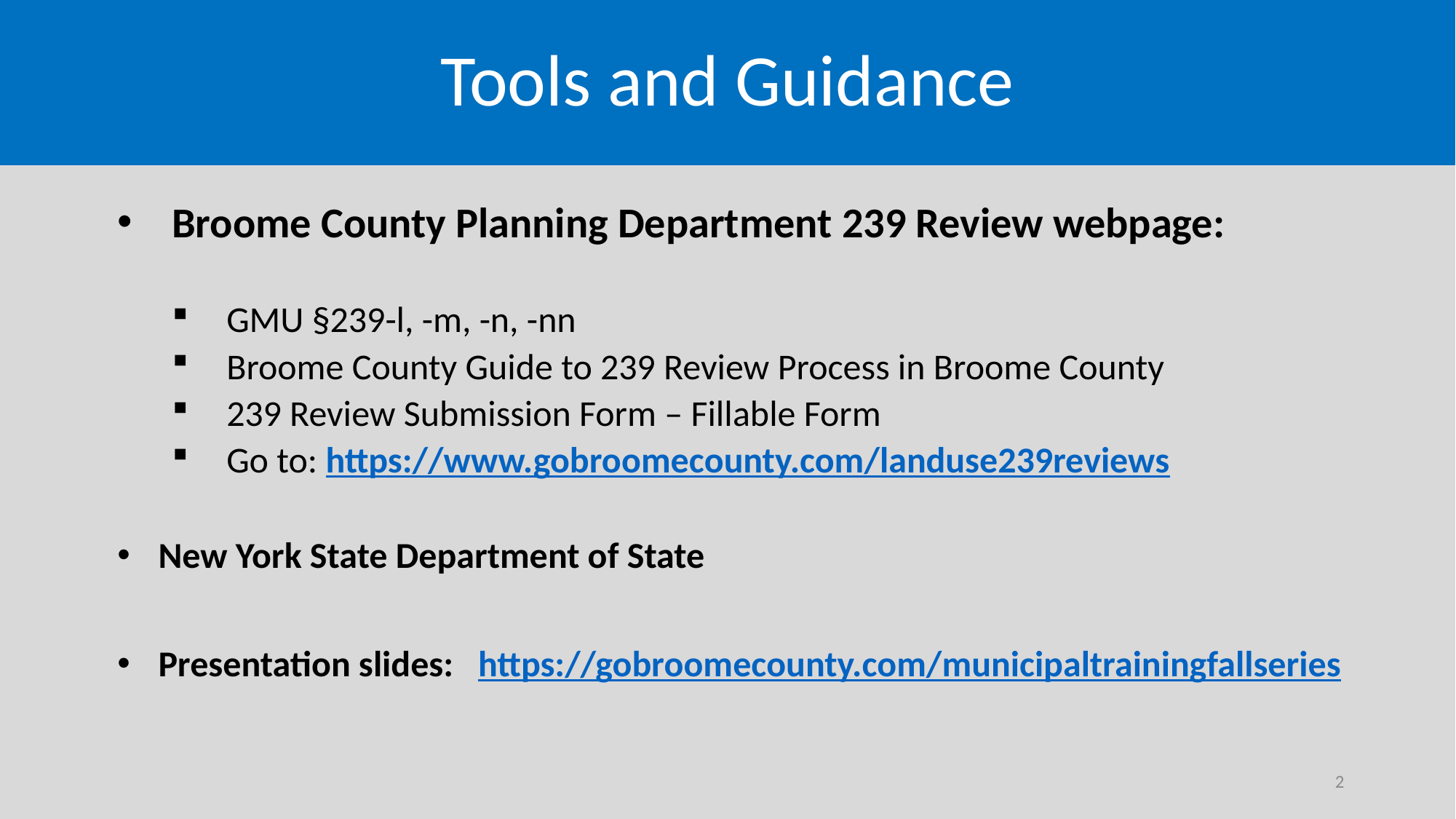

# Tools and Guidance
Broome County Planning Department 239 Review webpage:

GMU §239-l, -m, -n, -nn
Broome County Guide to 239 Review Process in Broome County
239 Review Submission Form – Fillable Form
Go to: https://www.gobroomecounty.com/landuse239reviews

New York State Department of State

Presentation slides:   https://gobroomecounty.com/municipaltrainingfallseries

2